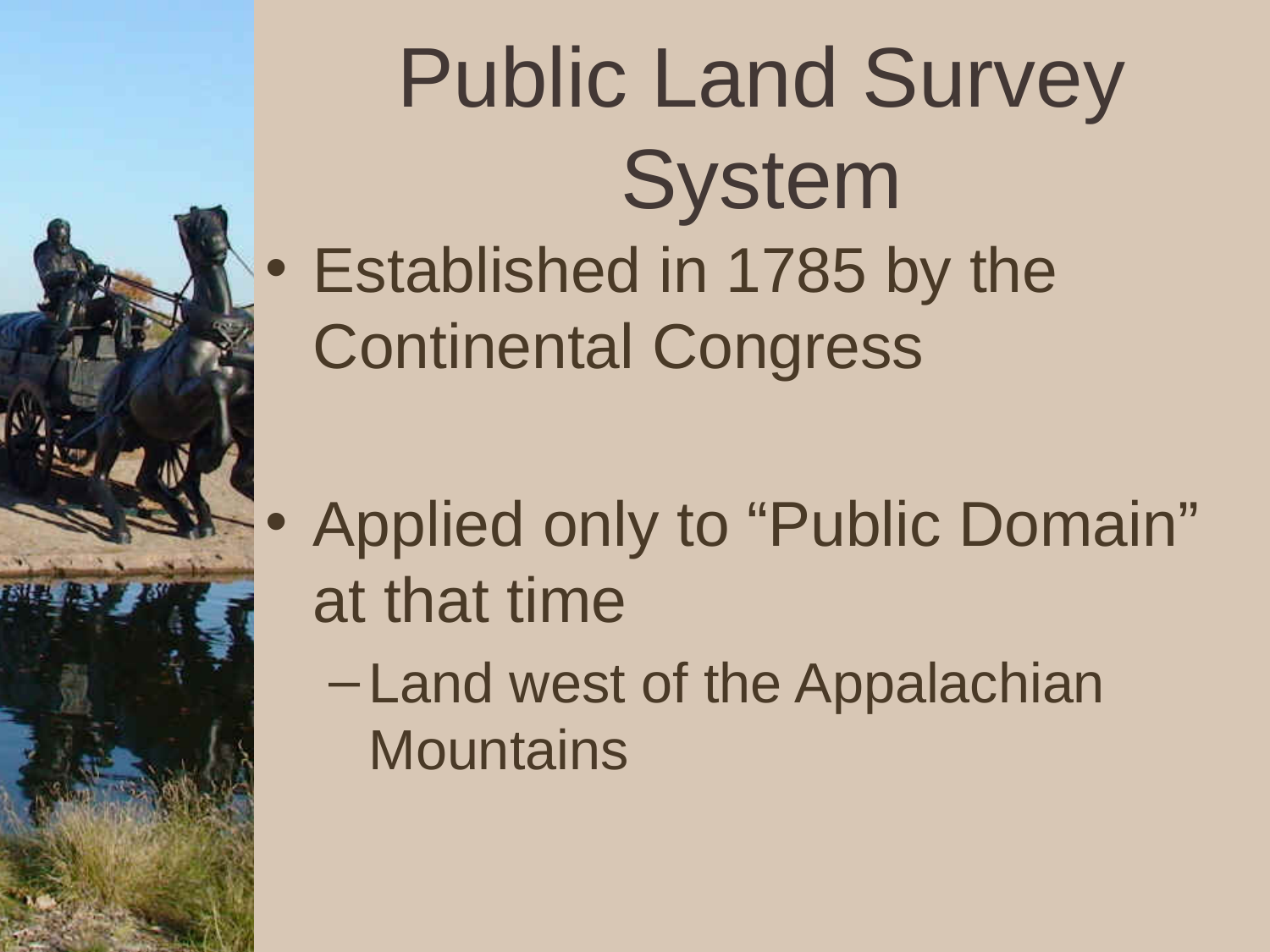

# Public Land Survey System
Established in 1785 by the Continental Congress

Applied only to “Public Domain” at that time
Land west of the Appalachian Mountains